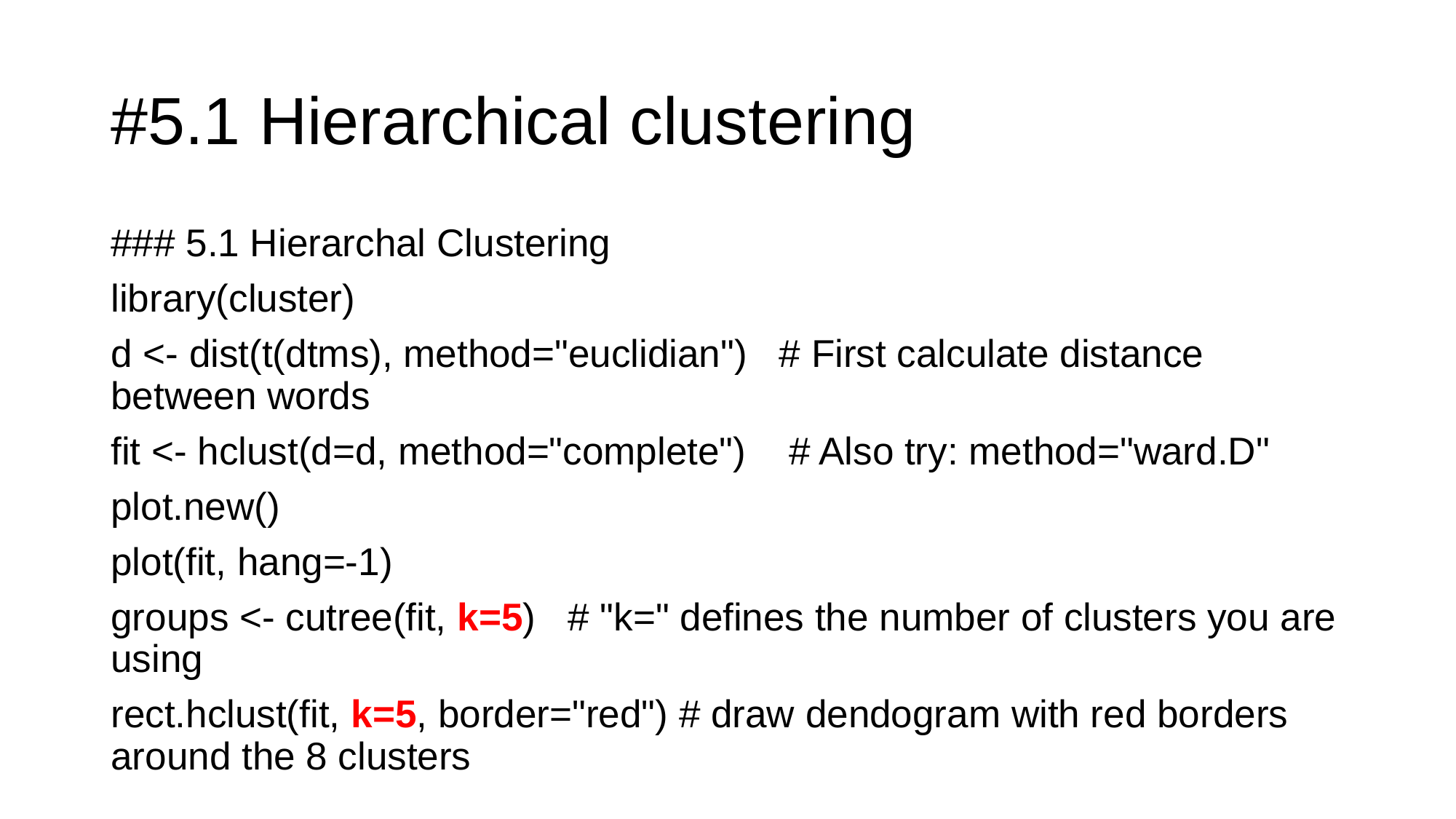

# #5.1 Hierarchical clustering
### 5.1 Hierarchal Clustering
library(cluster)
d <- dist(t(dtms), method="euclidian")   # First calculate distance between words
fit <- hclust(d=d, method="complete")    # Also try: method="ward.D"
plot.new()
plot(fit, hang=-1)
groups <- cutree(fit, k=5)   # "k=" defines the number of clusters you are using
rect.hclust(fit, k=5, border="red") # draw dendogram with red borders around the 8 clusters